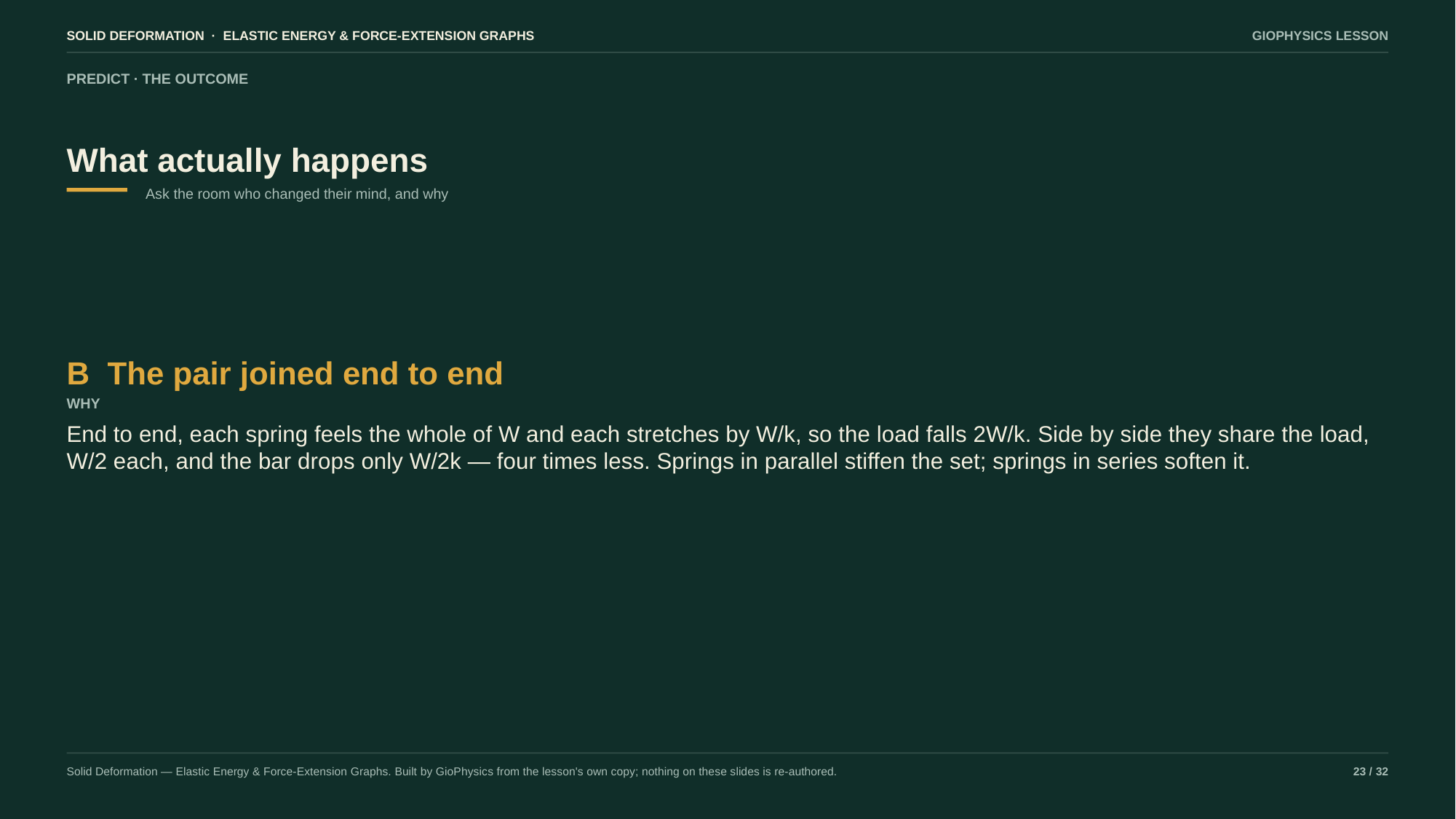

SOLID DEFORMATION  ·  ELASTIC ENERGY & FORCE-EXTENSION GRAPHS
GIOPHYSICS LESSON

PREDICT · THE OUTCOME
What actually happens
Ask the room who changed their mind, and why

B  The pair joined end to end
WHY
End to end, each spring feels the whole of W and each stretches by W/k, so the load falls 2W/k. Side by side they share the load, W/2 each, and the bar drops only W/2k — four times less. Springs in parallel stiffen the set; springs in series soften it.

Solid Deformation — Elastic Energy & Force-Extension Graphs. Built by GioPhysics from the lesson's own copy; nothing on these slides is re-authored.
23 / 32